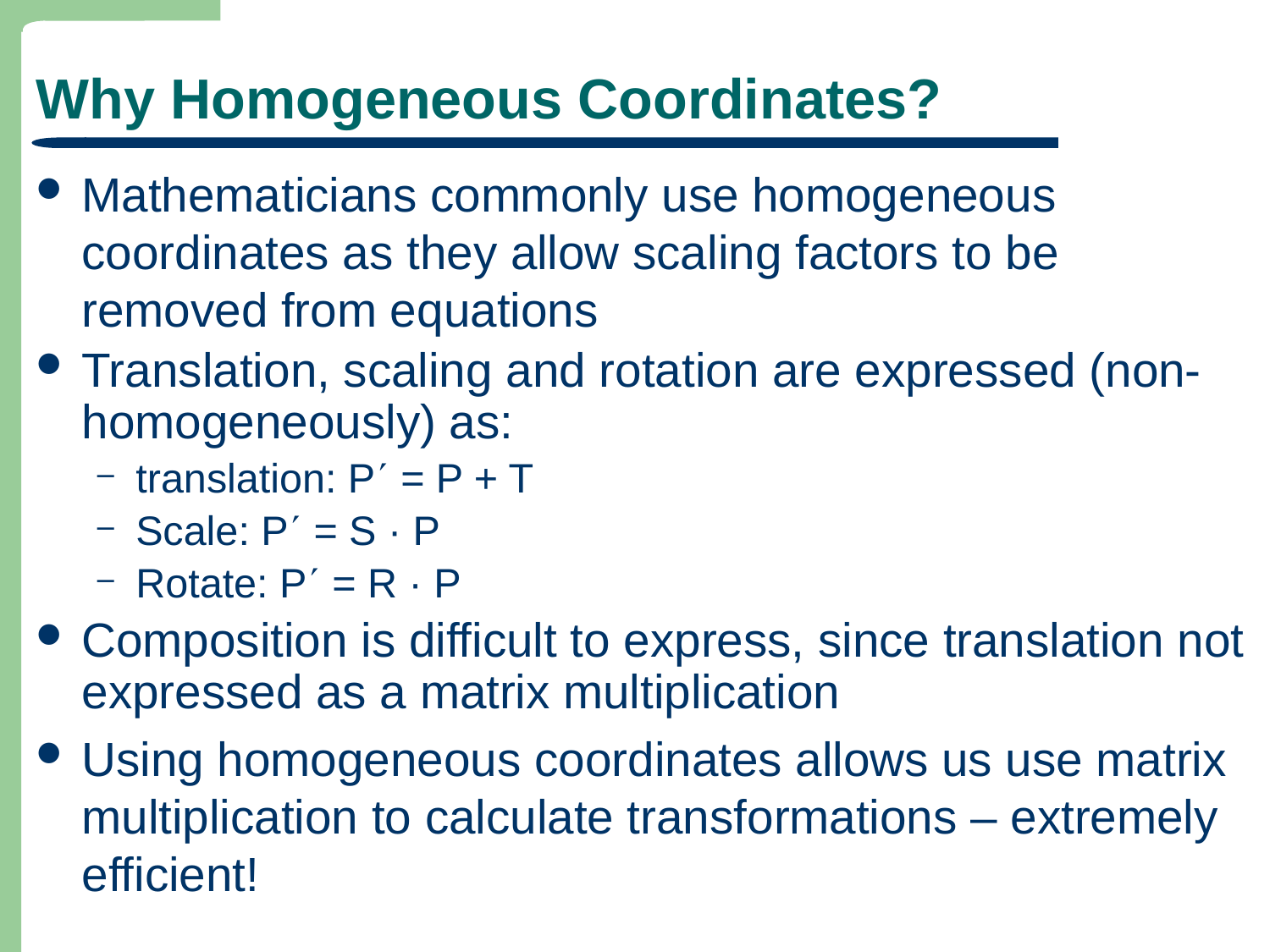

# Why Homogeneous Coordinates?
Mathematicians commonly use homogeneous coordinates as they allow scaling factors to be removed from equations
Translation, scaling and rotation are expressed (non-homogeneously) as:
translation: P′ = P + T
Scale: P′ = S · P
Rotate: P′ = R · P
Composition is difficult to express, since translation not expressed as a matrix multiplication
Using homogeneous coordinates allows us use matrix multiplication to calculate transformations – extremely efficient!